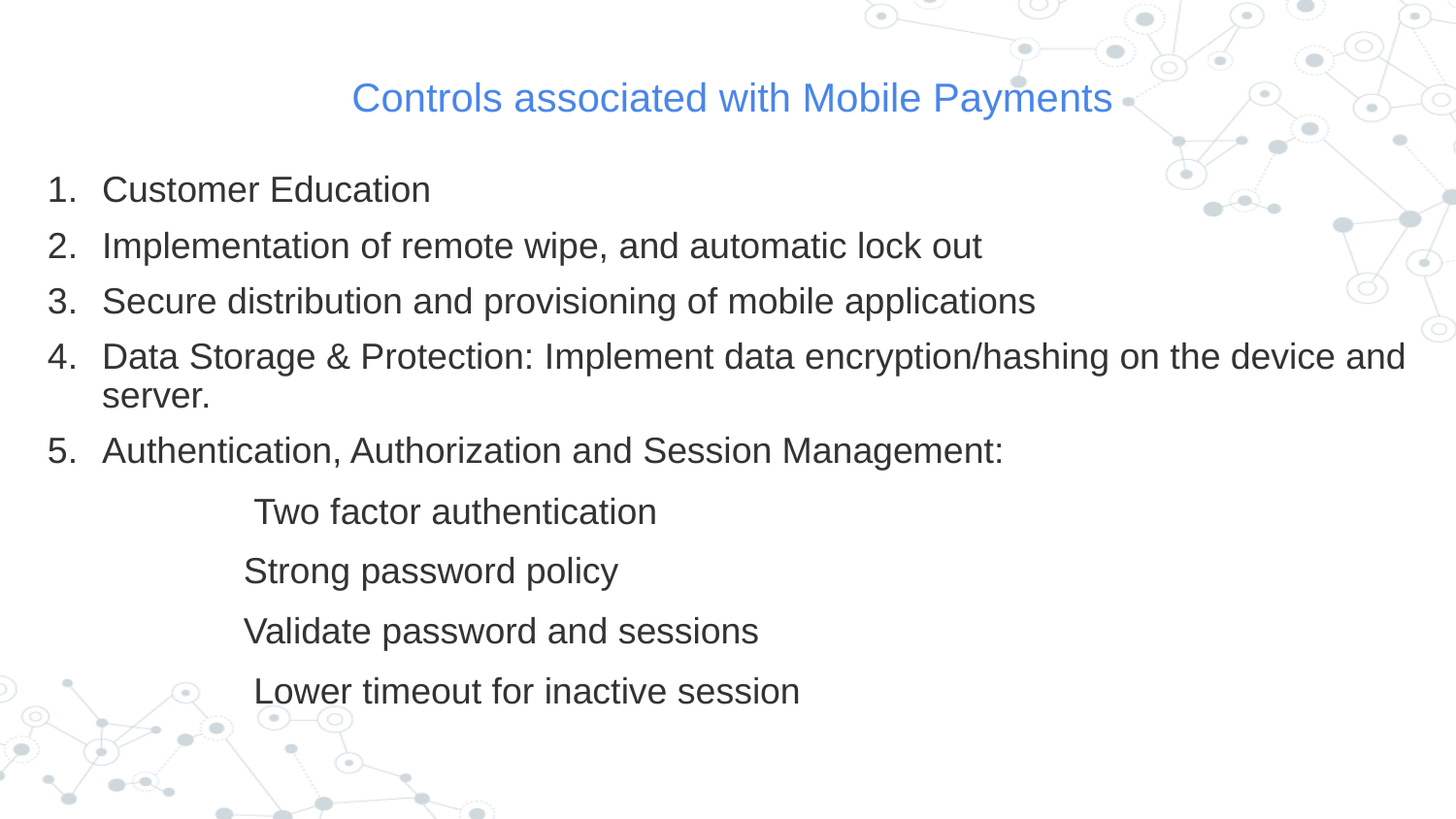

# Controls associated with Mobile Payments
Customer Education
Implementation of remote wipe, and automatic lock out
Secure distribution and provisioning of mobile applications
Data Storage & Protection: Implement data encryption/hashing on the device and server.
Authentication, Authorization and Session Management:
                      Two factor authentication
                     Strong password policy
                     Validate password and sessions
                      Lower timeout for inactive session